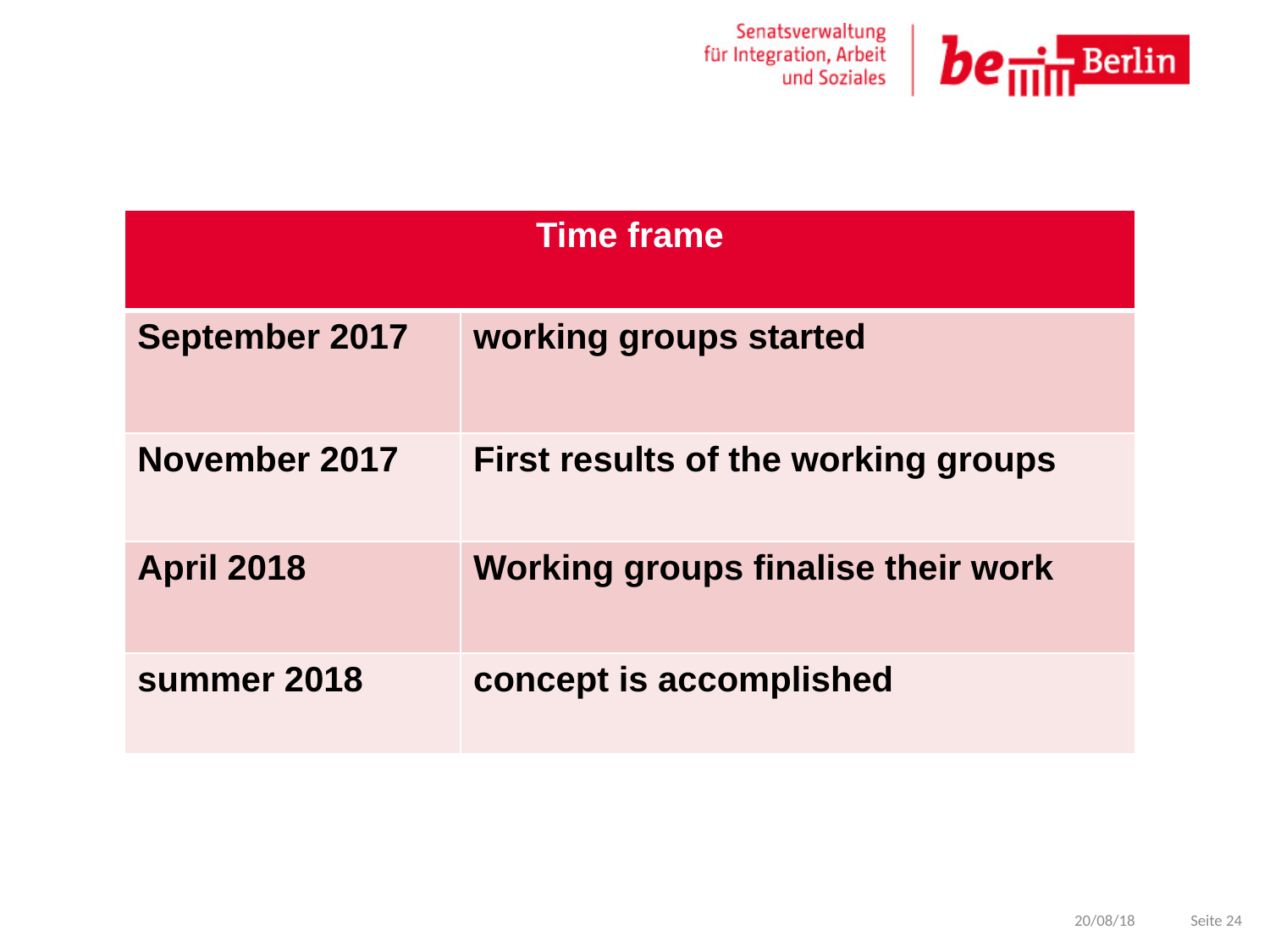

| Time frame |  |
| --- | --- |
| September 2017 | working groups started |
| November 2017 | First results of the working groups |
| April 2018 | Working groups finalise their work |
| summer 2018 | concept is accomplished |
20/08/18
Seite 24